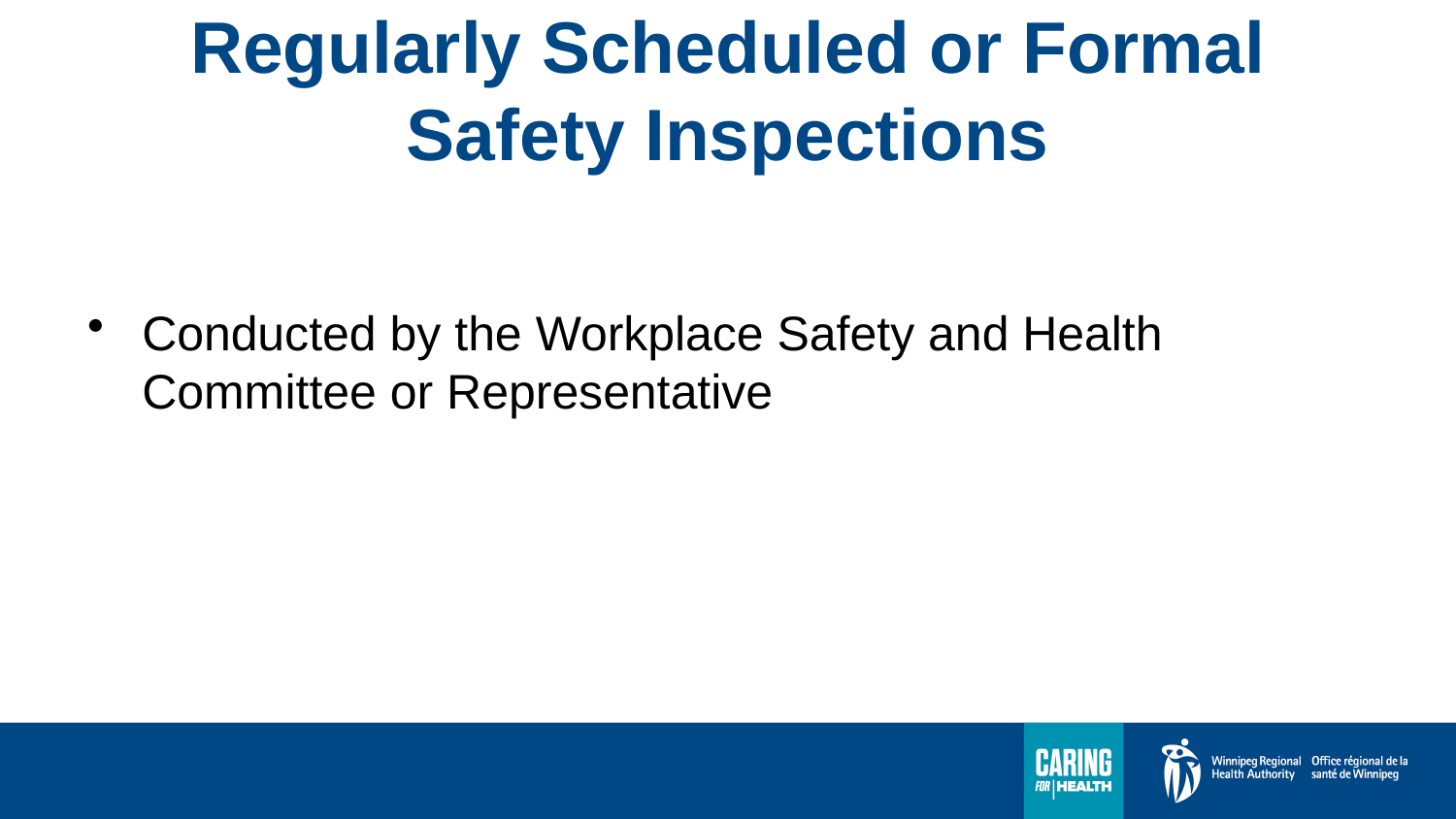

# Regularly Scheduled or Formal Safety Inspections

Conducted by the Workplace Safety and Health Committee or Representative